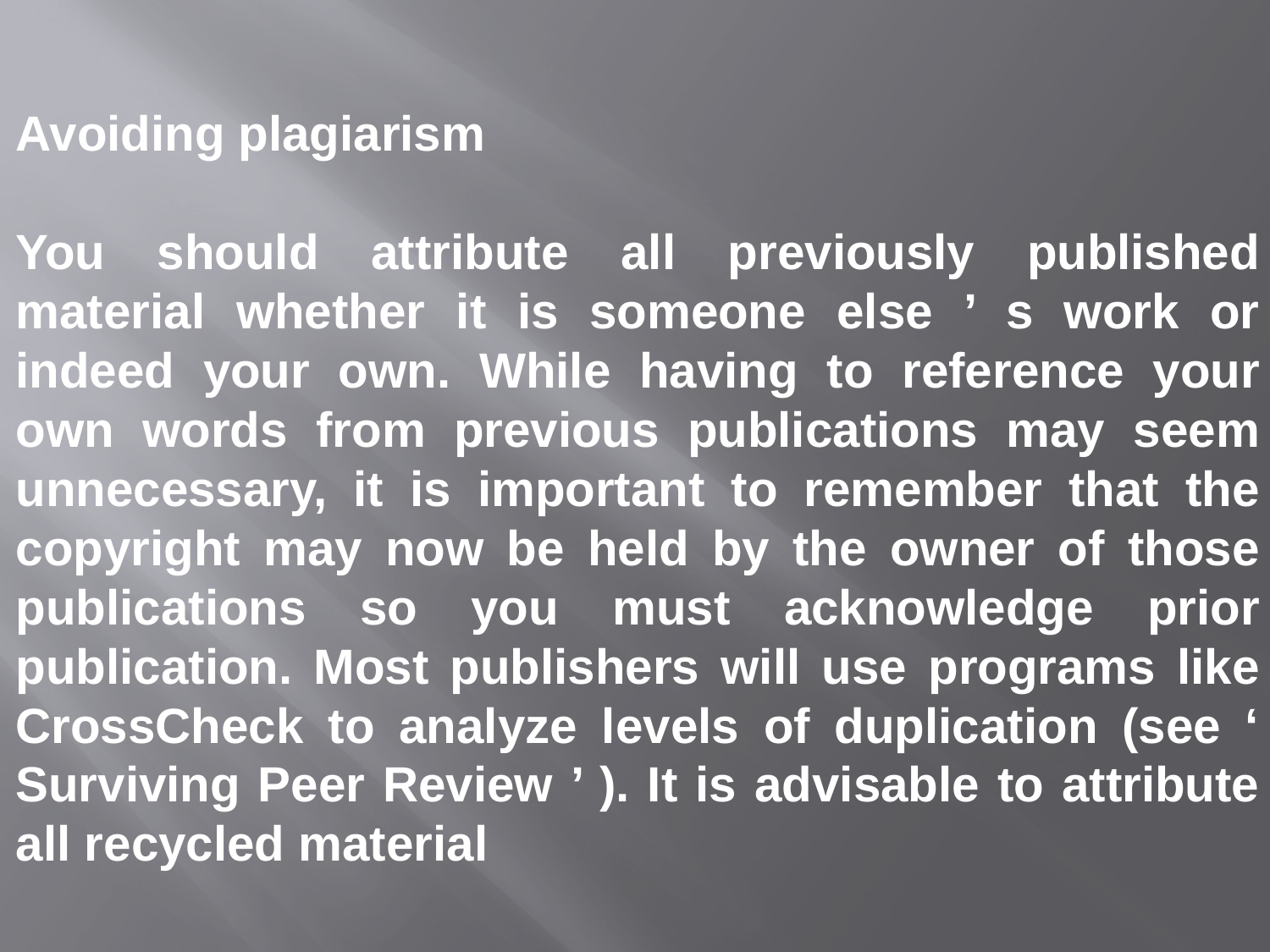

Avoiding plagiarism

You should attribute all previously published material whether it is someone else ’ s work or indeed your own. While having to reference your own words from previous publications may seem unnecessary, it is important to remember that the copyright may now be held by the owner of those publications so you must acknowledge prior publication. Most publishers will use programs like CrossCheck to analyze levels of duplication (see ‘ Surviving Peer Review ’ ). It is advisable to attribute all recycled material